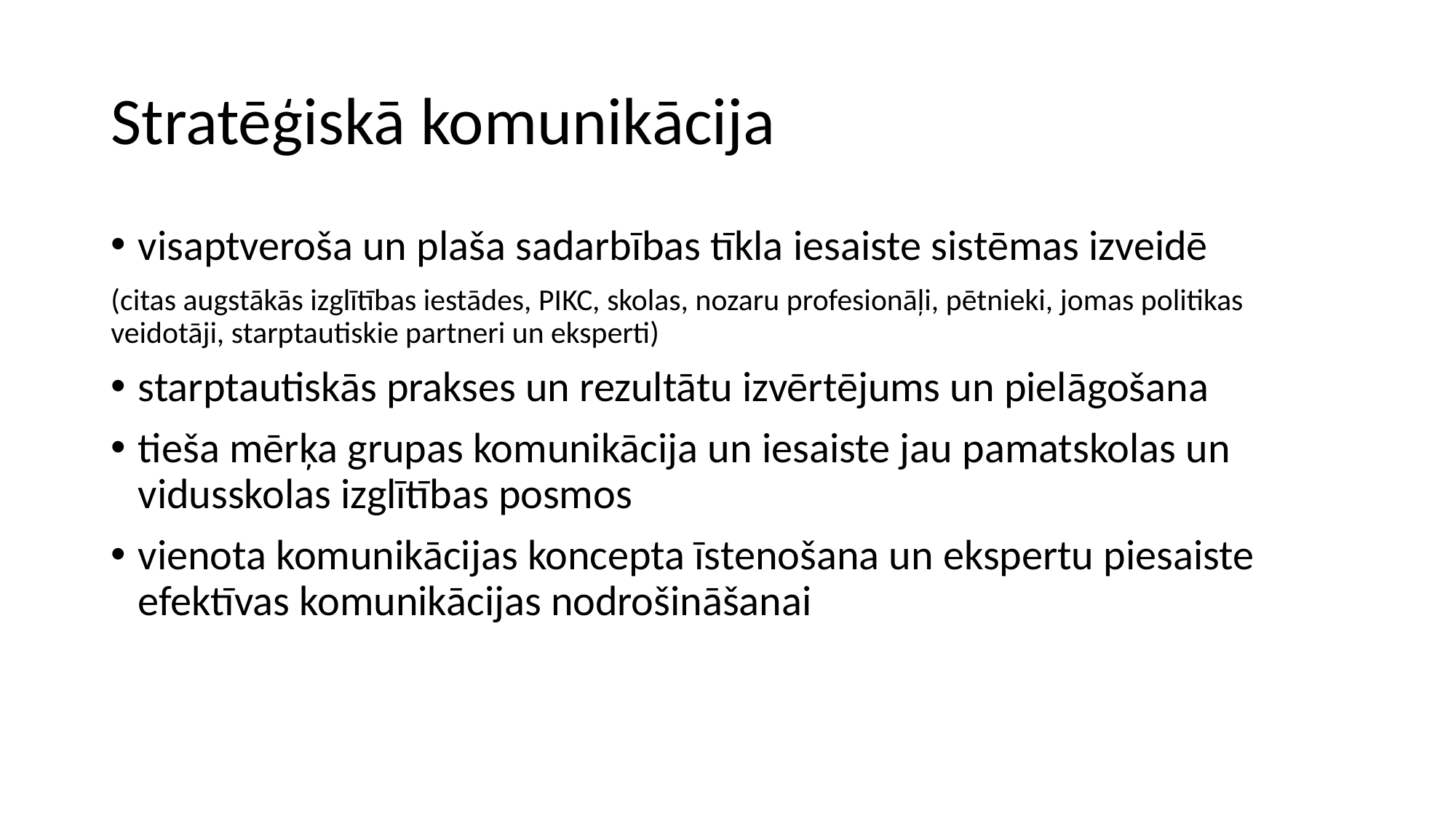

# Stratēģiskā komunikācija
visaptveroša un plaša sadarbības tīkla iesaiste sistēmas izveidē
(citas augstākās izglītības iestādes, PIKC, skolas, nozaru profesionāļi, pētnieki, jomas politikas veidotāji, starptautiskie partneri un eksperti)
starptautiskās prakses un rezultātu izvērtējums un pielāgošana
tieša mērķa grupas komunikācija un iesaiste jau pamatskolas un vidusskolas izglītības posmos
vienota komunikācijas koncepta īstenošana un ekspertu piesaiste efektīvas komunikācijas nodrošināšanai